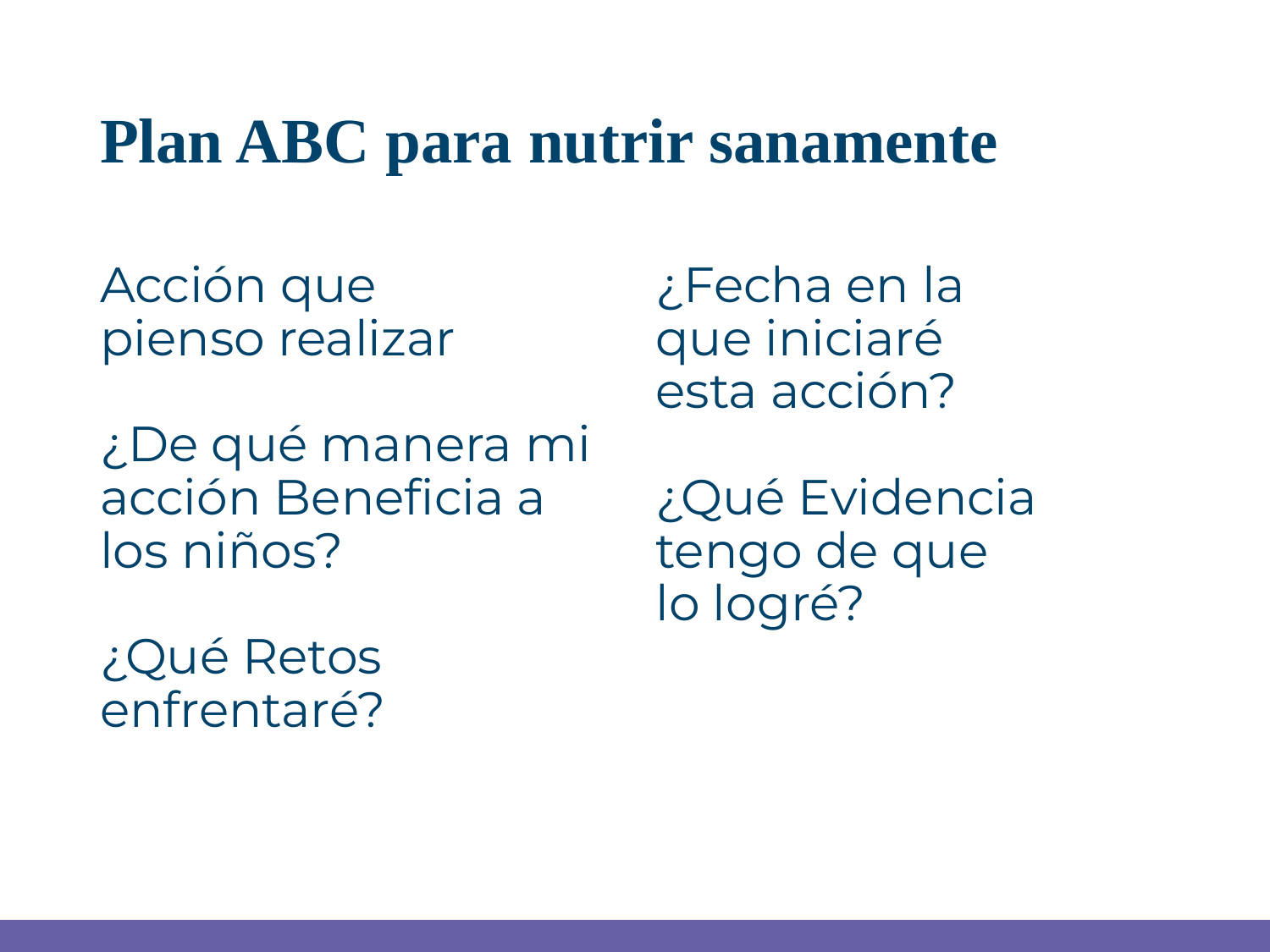

# Plan ABC para nutrir sanamente
Acción que
pienso realizar
¿De qué manera mi acción Beneficia a los niños?
¿Qué Retos enfrentaré?
¿Fecha en la
que iniciaré
esta acción?
¿Qué Evidencia tengo de que
lo logré?